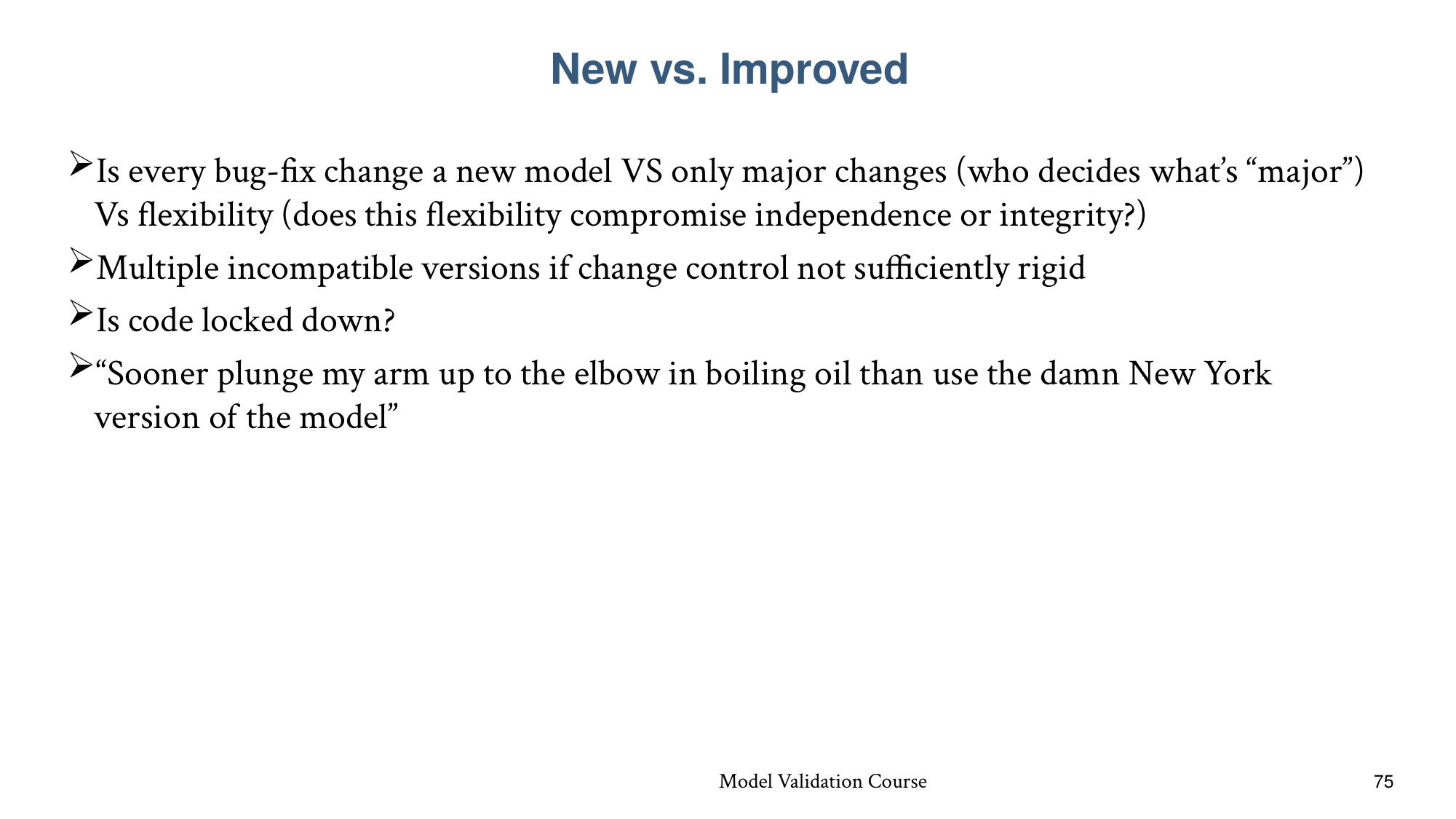

# New vs. Improved
Is every bug-fix change a new model VS only major changes (who decides what’s “major”) Vs flexibility (does this flexibility compromise independence or integrity?)
Multiple incompatible versions if change control not sufficiently rigid
Is code locked down?
“Sooner plunge my arm up to the elbow in boiling oil than use the damn New York version of the model”
Model Validation Course					75